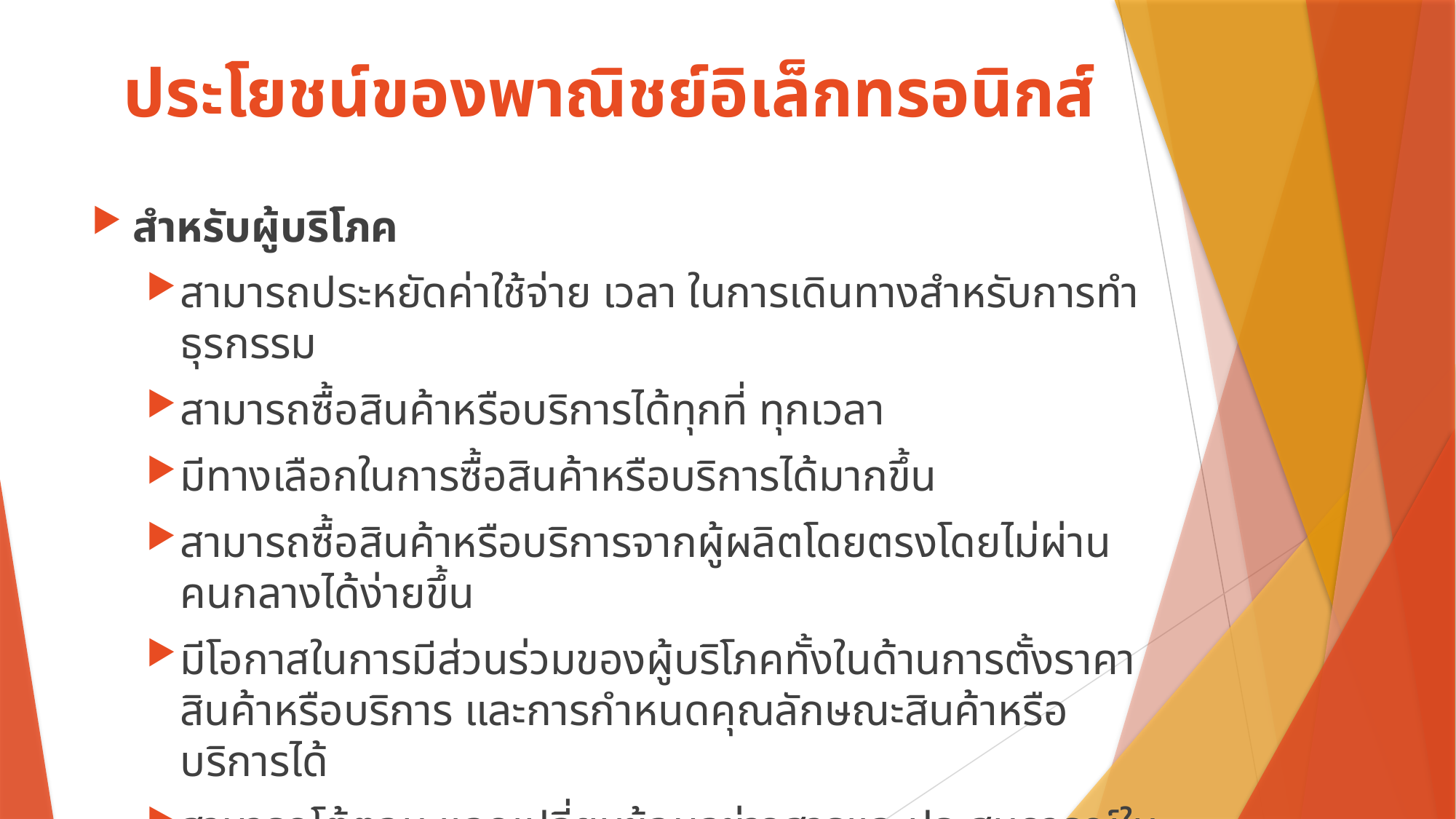

# ประโยชน์ของพาณิชย์อิเล็กทรอนิกส์
สำหรับผู้บริโภค
สามารถประหยัดค่าใช้จ่าย เวลา ในการเดินทางสำหรับการทำธุรกรรม
สามารถซื้อสินค้าหรือบริการได้ทุกที่ ทุกเวลา
มีทางเลือกในการซื้อสินค้าหรือบริการได้มากขึ้น
สามารถซื้อสินค้าหรือบริการจากผู้ผลิตโดยตรงโดยไม่ผ่านคนกลางได้ง่ายขึ้น
มีโอกาสในการมีส่วนร่วมของผู้บริโภคทั้งในด้านการตั้งราคาสินค้าหรือบริการ และการกำหนดคุณลักษณะสินค้าหรือบริการได้
สามารถโต้ตอบ แลกเปลี่ยนข้อมูลข่าวสารและประสบการณ์ในรูปแบบชุมชนออนไลน์ระหว่างผู้บริโภคด้วยกันเอง หรือผู้บริโภคกับผู้ประกอบการได้มากขึ้น